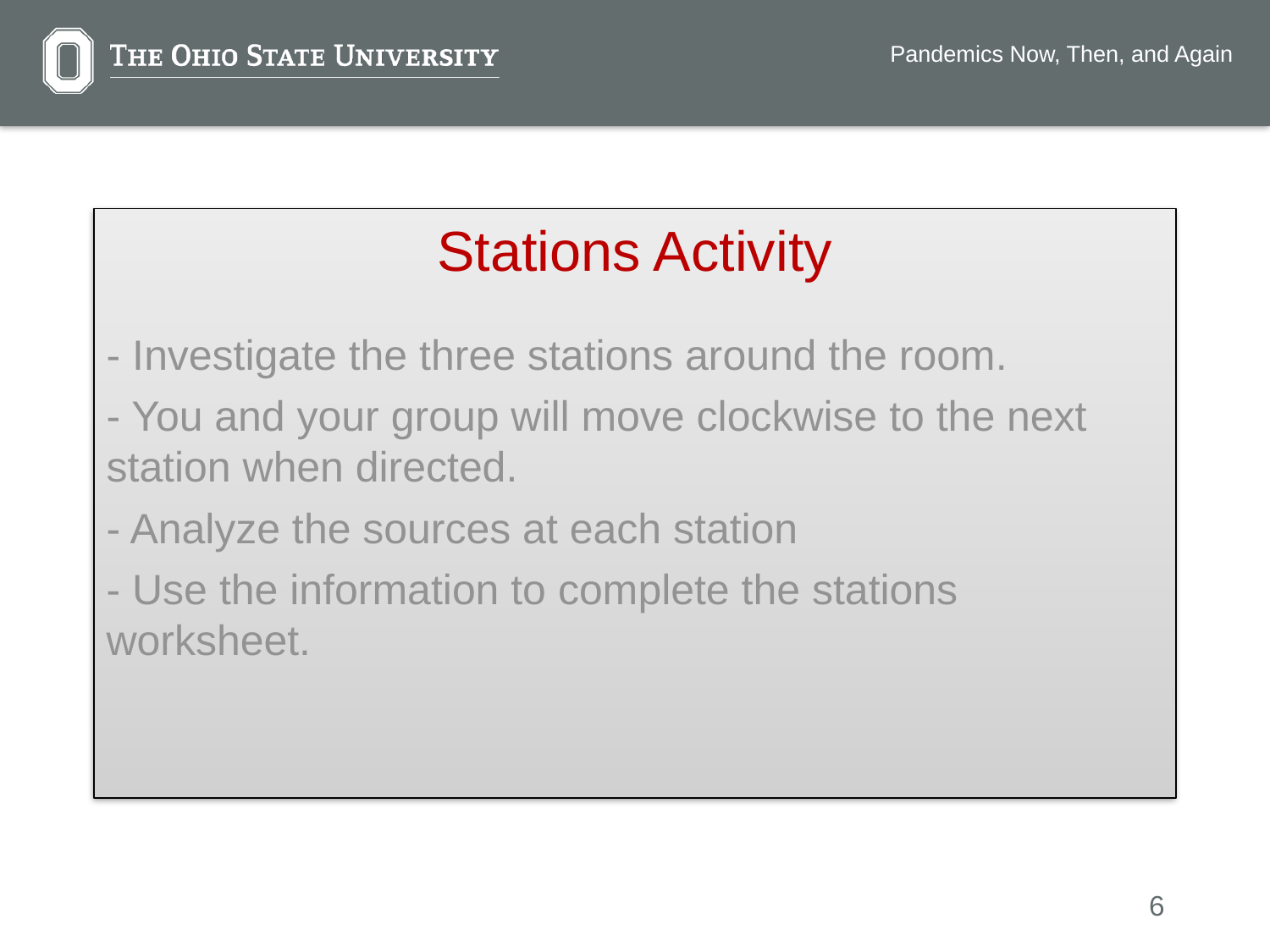

Pandemics Now, Then, and Again
Stations Activity

- Investigate the three stations around the room.
- You and your group will move clockwise to the next station when directed.
- Analyze the sources at each station
- Use the information to complete the stations worksheet.